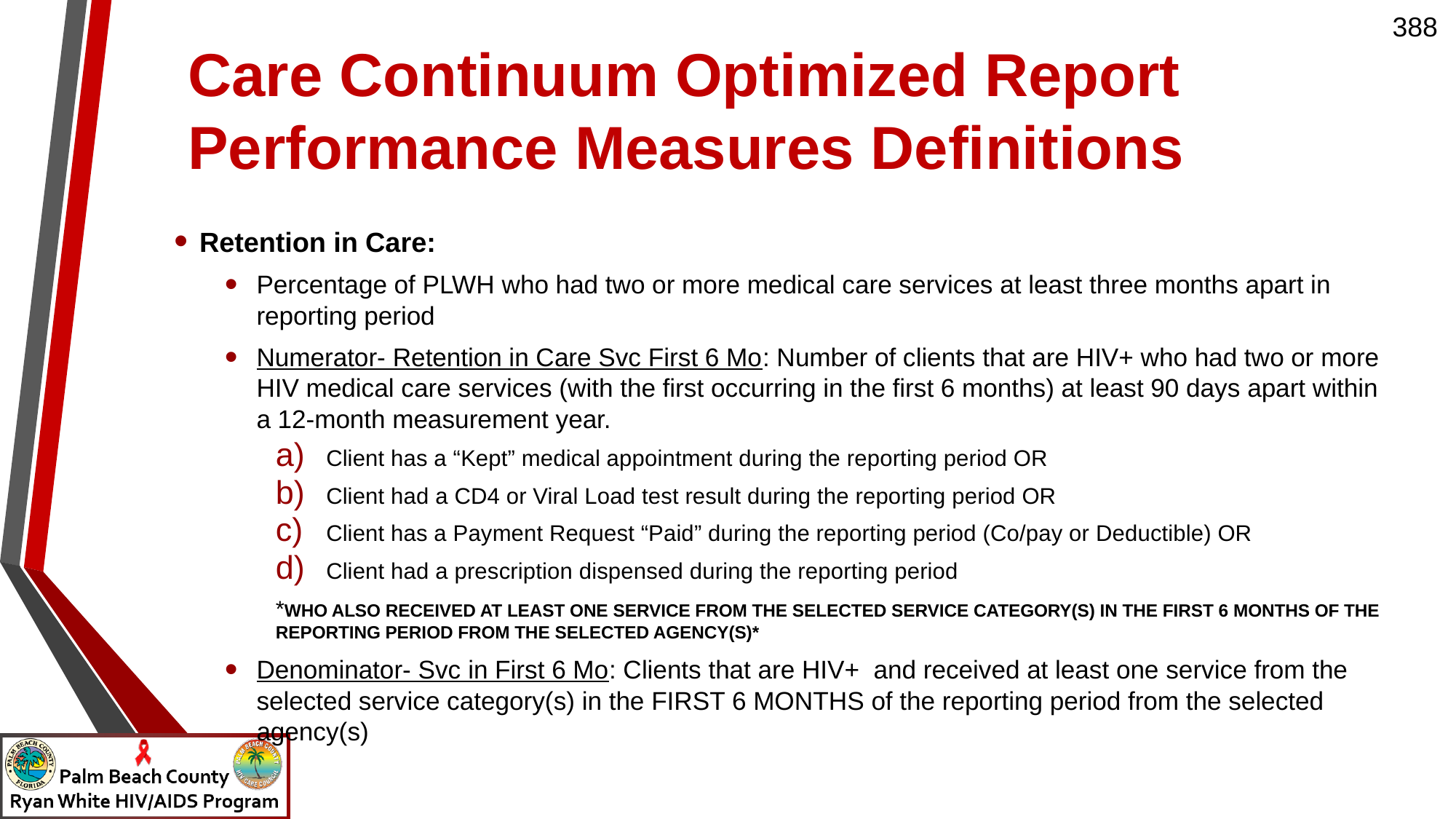

# Care Continuum Optimized Report Performance Measures Definitions
Retention in Care:
Percentage of PLWH who had two or more medical care services at least three months apart in reporting period
Numerator- Retention in Care Svc First 6 Mo: Number of clients that are HIV+ who had two or more HIV medical care services (with the first occurring in the first 6 months) at least 90 days apart within a 12-month measurement year.
Client has a “Kept” medical appointment during the reporting period OR
Client had a CD4 or Viral Load test result during the reporting period OR
Client has a Payment Request “Paid” during the reporting period (Co/pay or Deductible) OR
Client had a prescription dispensed during the reporting period
*WHO ALSO RECEIVED AT LEAST ONE SERVICE FROM THE SELECTED SERVICE CATEGORY(S) IN THE FIRST 6 MONTHS OF THE REPORTING PERIOD FROM THE SELECTED AGENCY(S)*
Denominator- Svc in First 6 Mo: Clients that are HIV+  and received at least one service from the selected service category(s) in the FIRST 6 MONTHS of the reporting period from the selected agency(s)